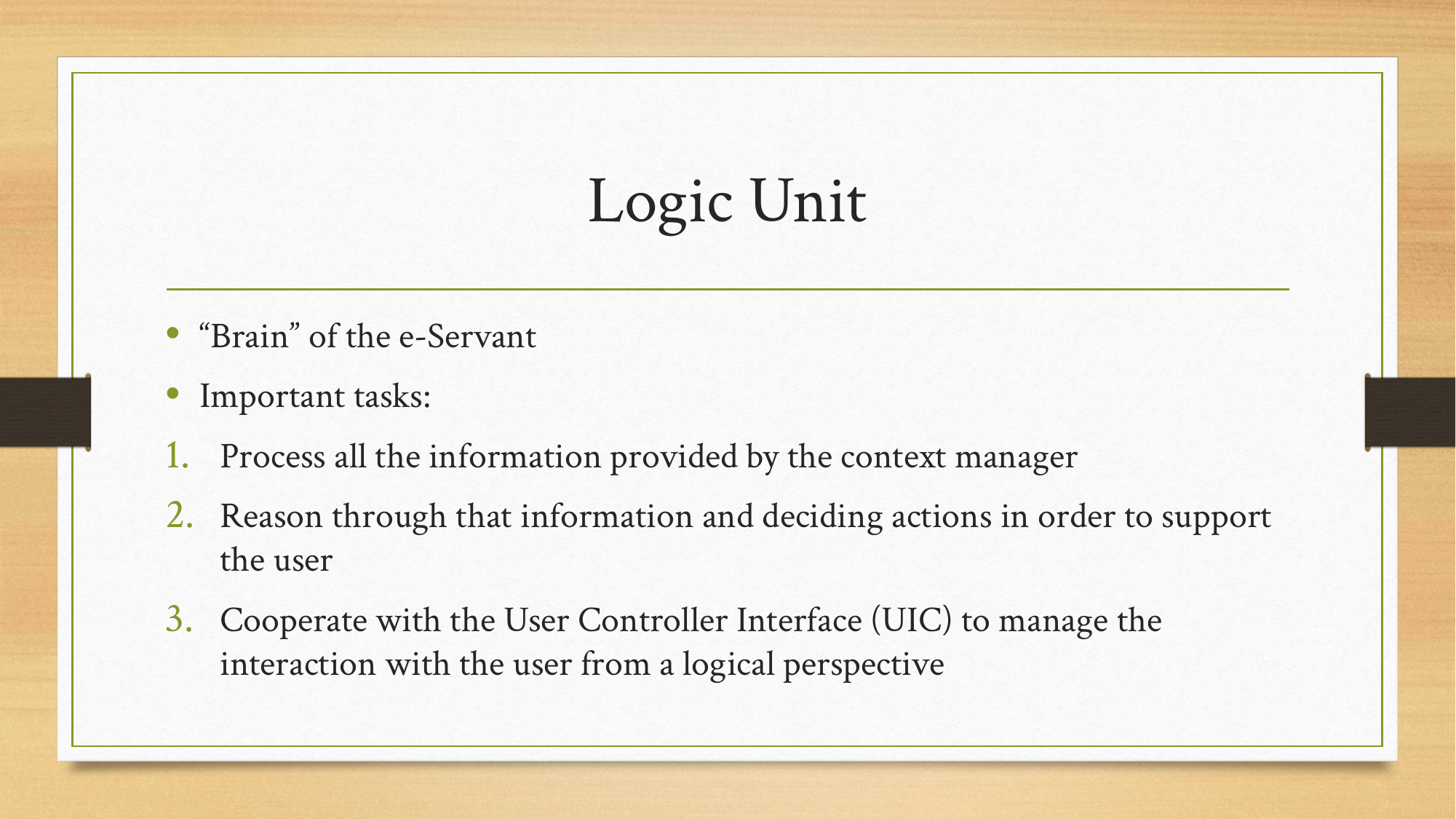

# Logic Unit
“Brain” of the e-Servant
Important tasks:
Process all the information provided by the context manager
Reason through that information and deciding actions in order to support the user
Cooperate with the User Controller Interface (UIC) to manage the  interaction with the user from a logical perspective